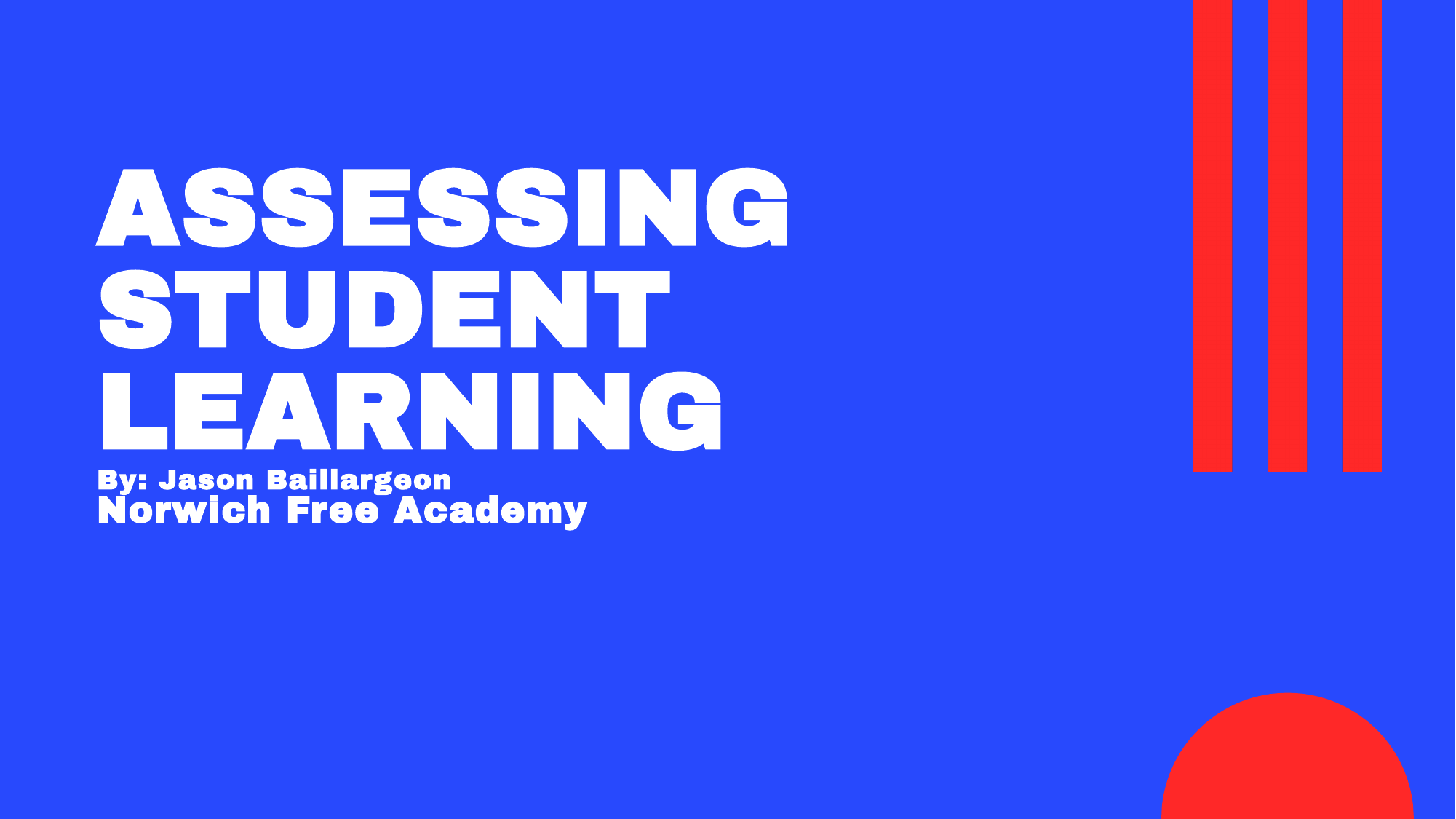

# ASSESSING STUDENT LEARNING By: Jason Baillargeon Norwich Free Academy